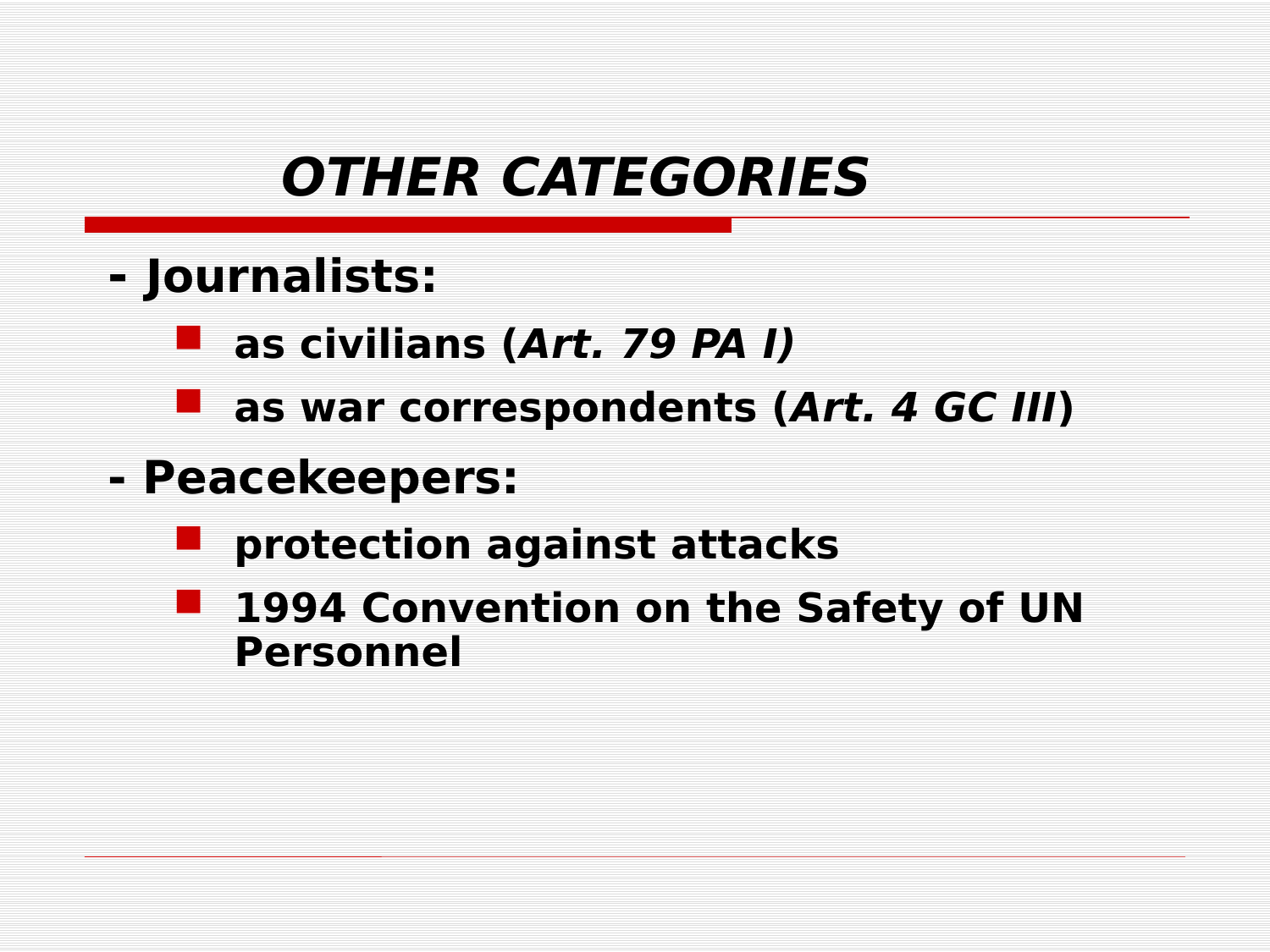

OTHER CATEGORIES
- Journalists:
as civilians (Art. 79 PA I)
as war correspondents (Art. 4 GC III)
- Peacekeepers:
protection against attacks
1994 Convention on the Safety of UN Personnel